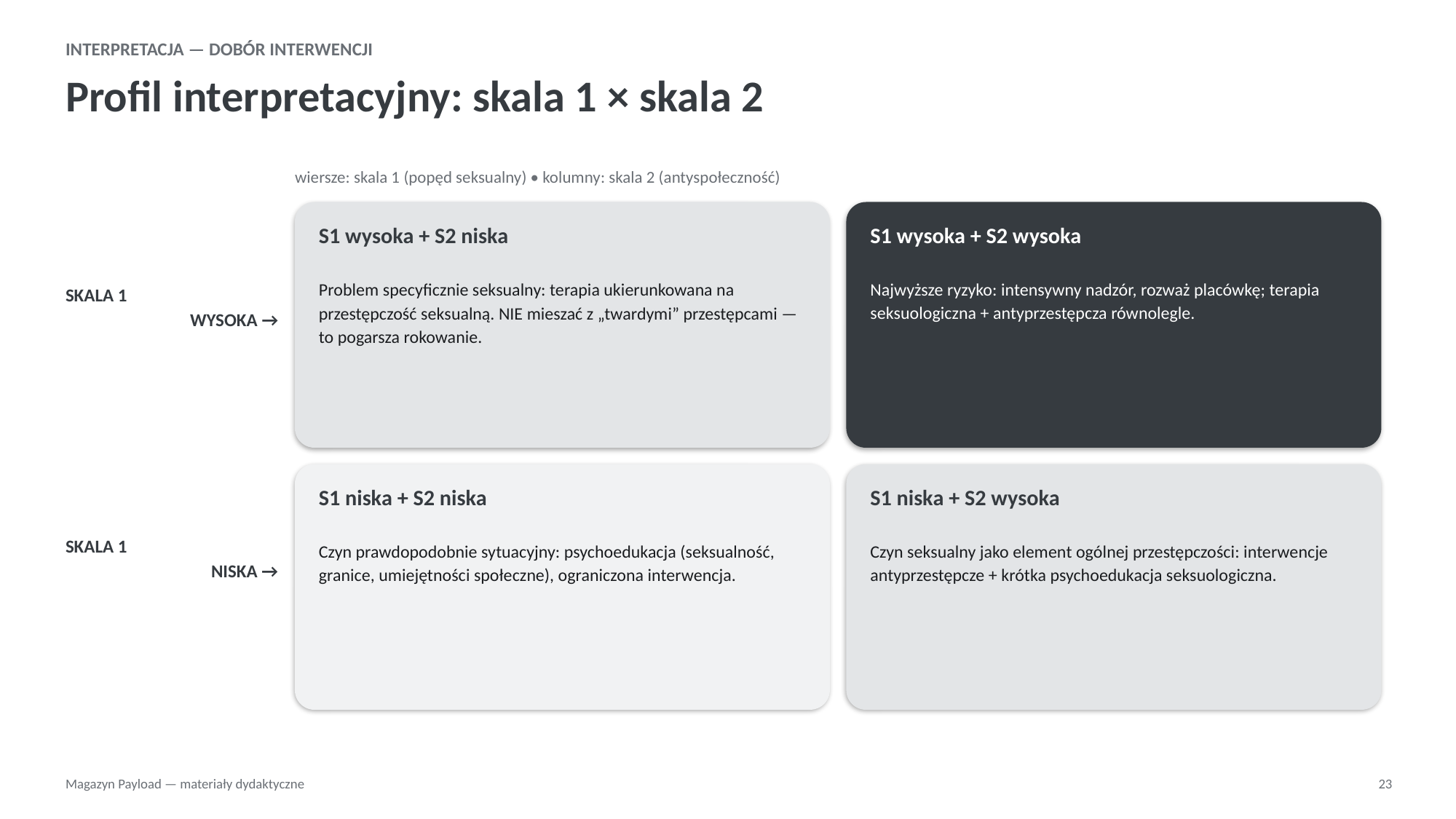

INTERPRETACJA — DOBÓR INTERWENCJI
Profil interpretacyjny: skala 1 × skala 2
wiersze: skala 1 (popęd seksualny) • kolumny: skala 2 (antyspołeczność)

S1 wysoka + S2 niska
S1 wysoka + S2 wysoka
Problem specyficznie seksualny: terapia ukierunkowana na przestępczość seksualną. NIE mieszać z „twardymi” przestępcami — to pogarsza rokowanie.
Najwyższe ryzyko: intensywny nadzór, rozważ placówkę; terapia seksuologiczna + antyprzestępcza równolegle.
SKALA 1
WYSOKA →

S1 niska + S2 niska
S1 niska + S2 wysoka
SKALA 1
NISKA →
Czyn prawdopodobnie sytuacyjny: psychoedukacja (seksualność, granice, umiejętności społeczne), ograniczona interwencja.
Czyn seksualny jako element ogólnej przestępczości: interwencje antyprzestępcze + krótka psychoedukacja seksuologiczna.
Magazyn Payload — materiały dydaktyczne
23